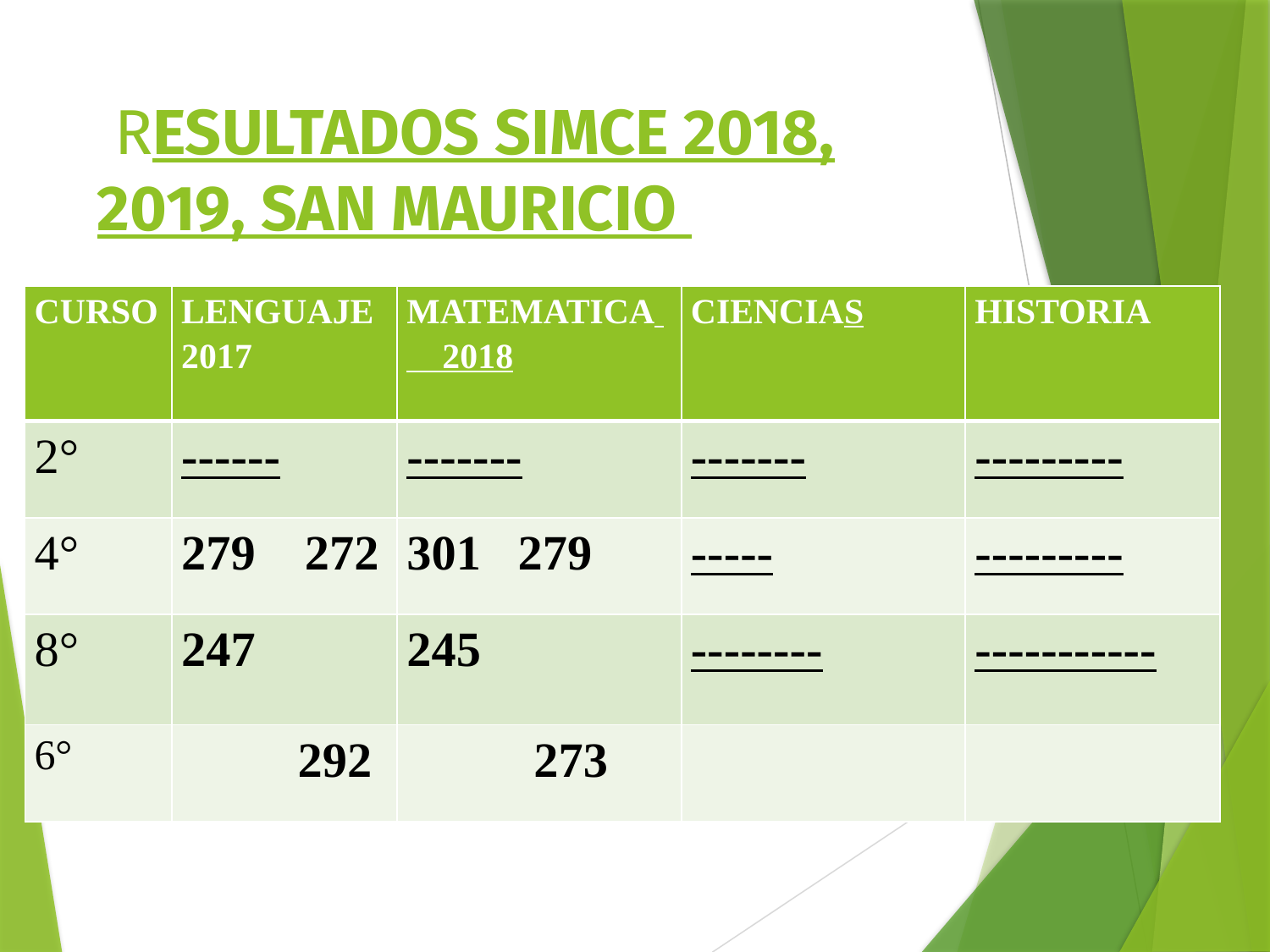

# RESULTADOS SIMCE 2018, 2019, SAN MAURICIO
| CURSO | LENGUAJE 2017 | MATEMATICA 2018 | CIENCIAS | HISTORIA |
| --- | --- | --- | --- | --- |
| 2° | ------ | ------- | ------- | --------- |
| 4° | 279 272 | 301 279 | ----- | --------- |
| 8° | 247 | 245 | -------- | ----------- |
| 6° | 292 | 273 |  |  |